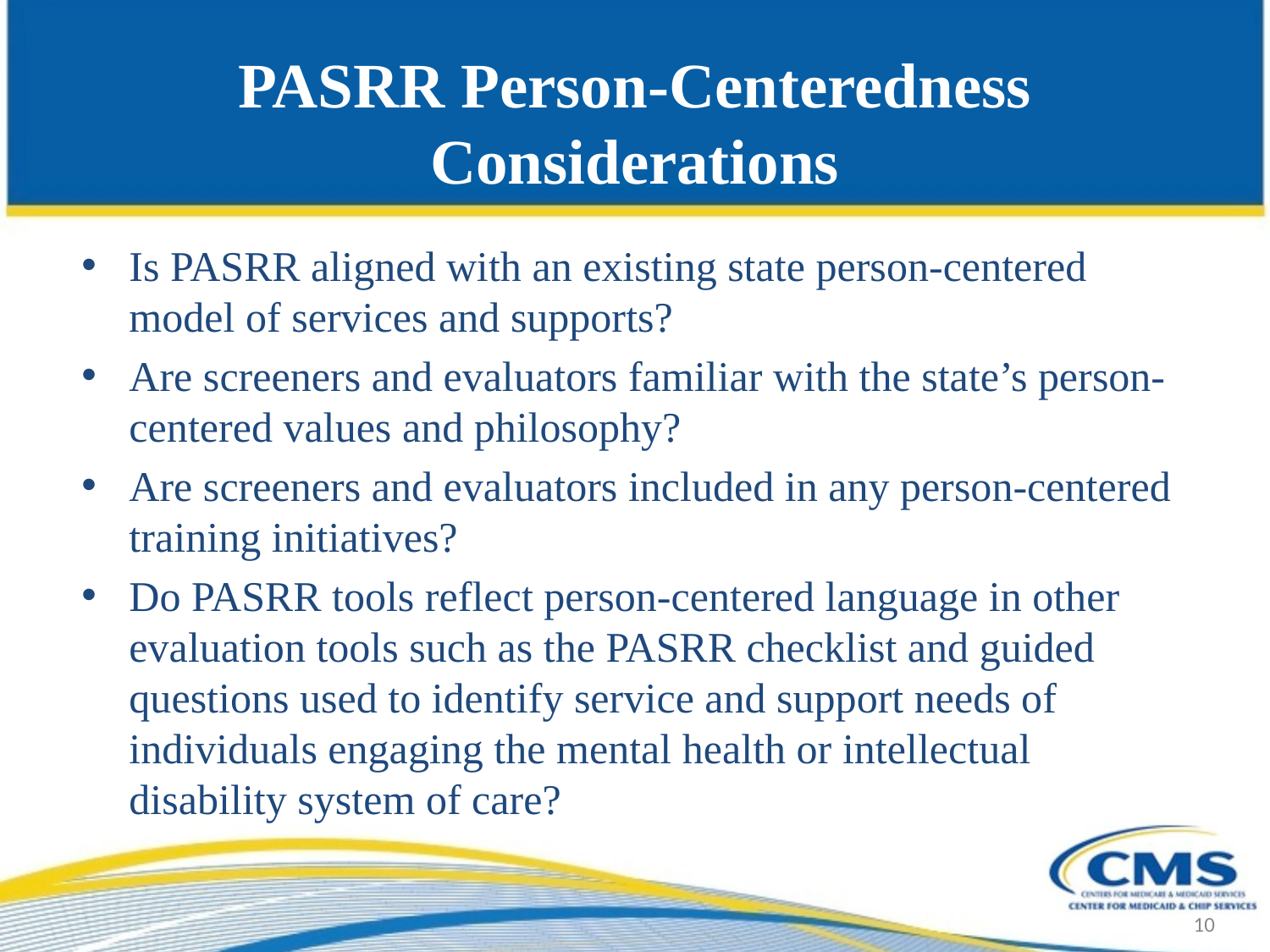

# PASRR Person-Centeredness Considerations
Is PASRR aligned with an existing state person-centered model of services and supports?
Are screeners and evaluators familiar with the state’s person-centered values and philosophy?
Are screeners and evaluators included in any person-centered training initiatives?
Do PASRR tools reflect person-centered language in other evaluation tools such as the PASRR checklist and guided questions used to identify service and support needs of individuals engaging the mental health or intellectual disability system of care?
10